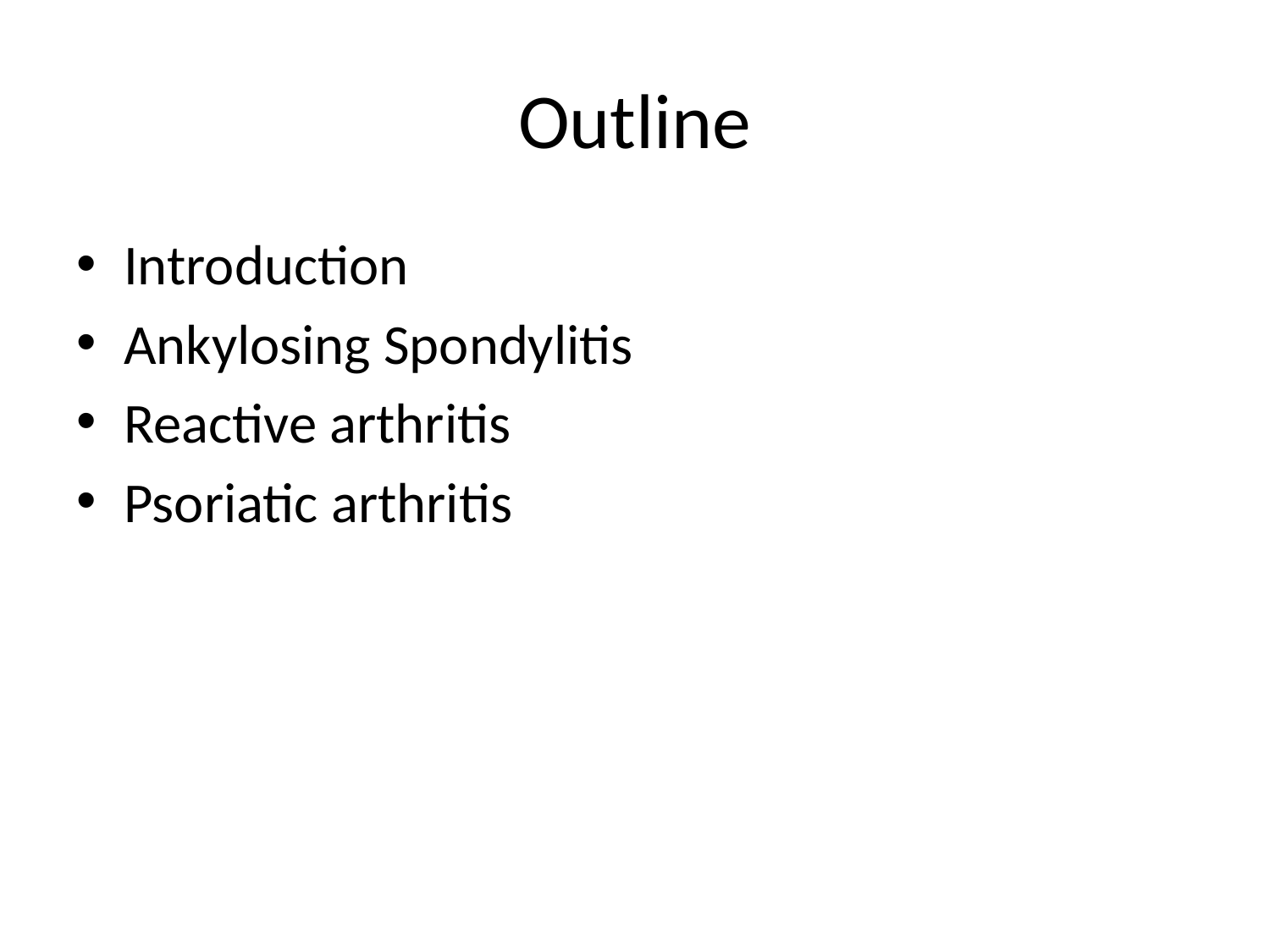

# Outline
Introduction
Ankylosing Spondylitis
Reactive arthritis
Psoriatic arthritis